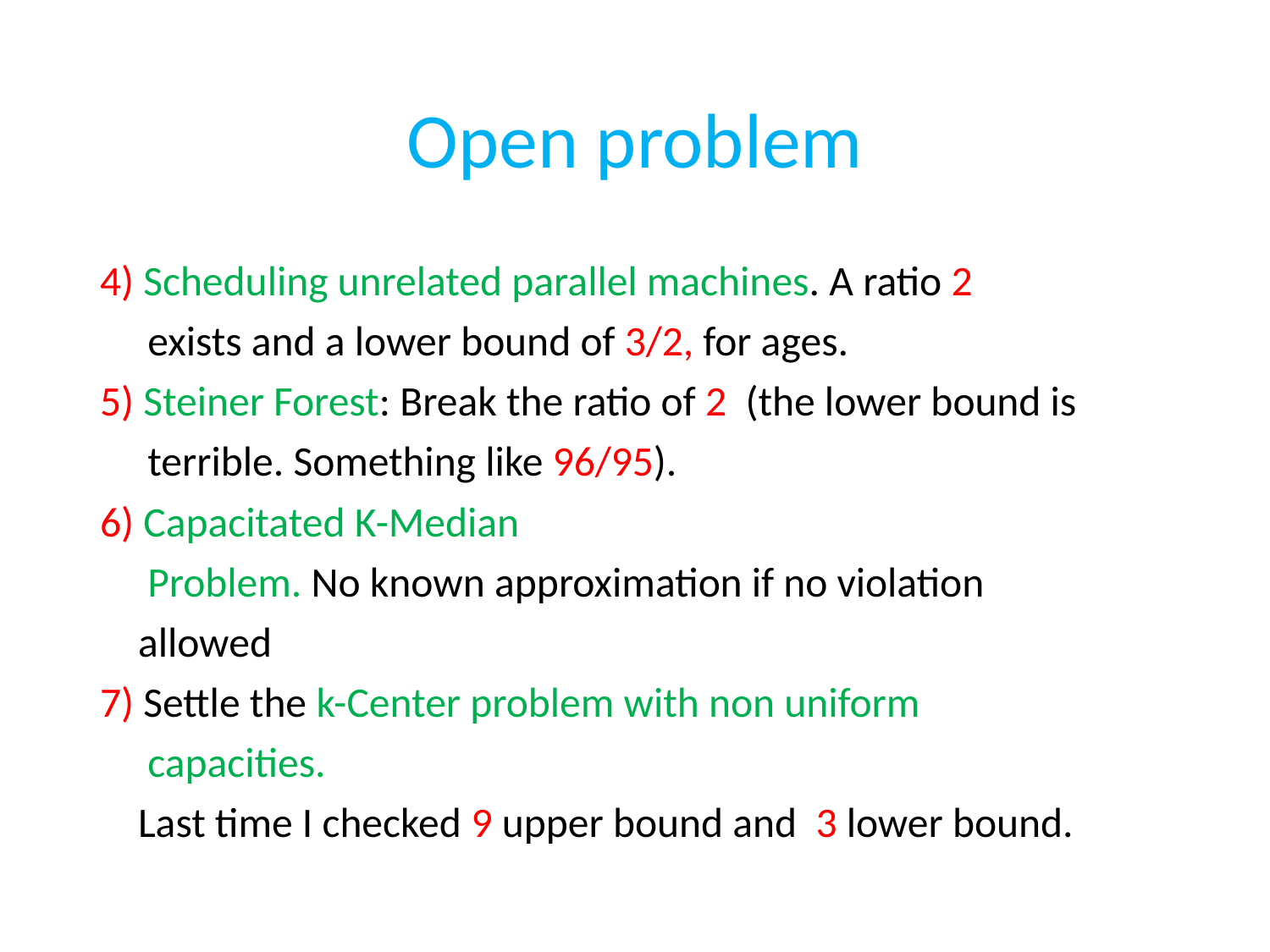

# Open problem
4) Scheduling unrelated parallel machines. A ratio 2
     exists and a lower bound of 3/2, for ages.
5) Steiner Forest: Break the ratio of 2  (the lower bound is
     terrible. Something like 96/95).
6) Capacitated K-Median
     Problem. No known approximation if no violation
    allowed
7) Settle the k-Center problem with non uniform
     capacities.
    Last time I checked 9 upper bound and  3 lower bound.